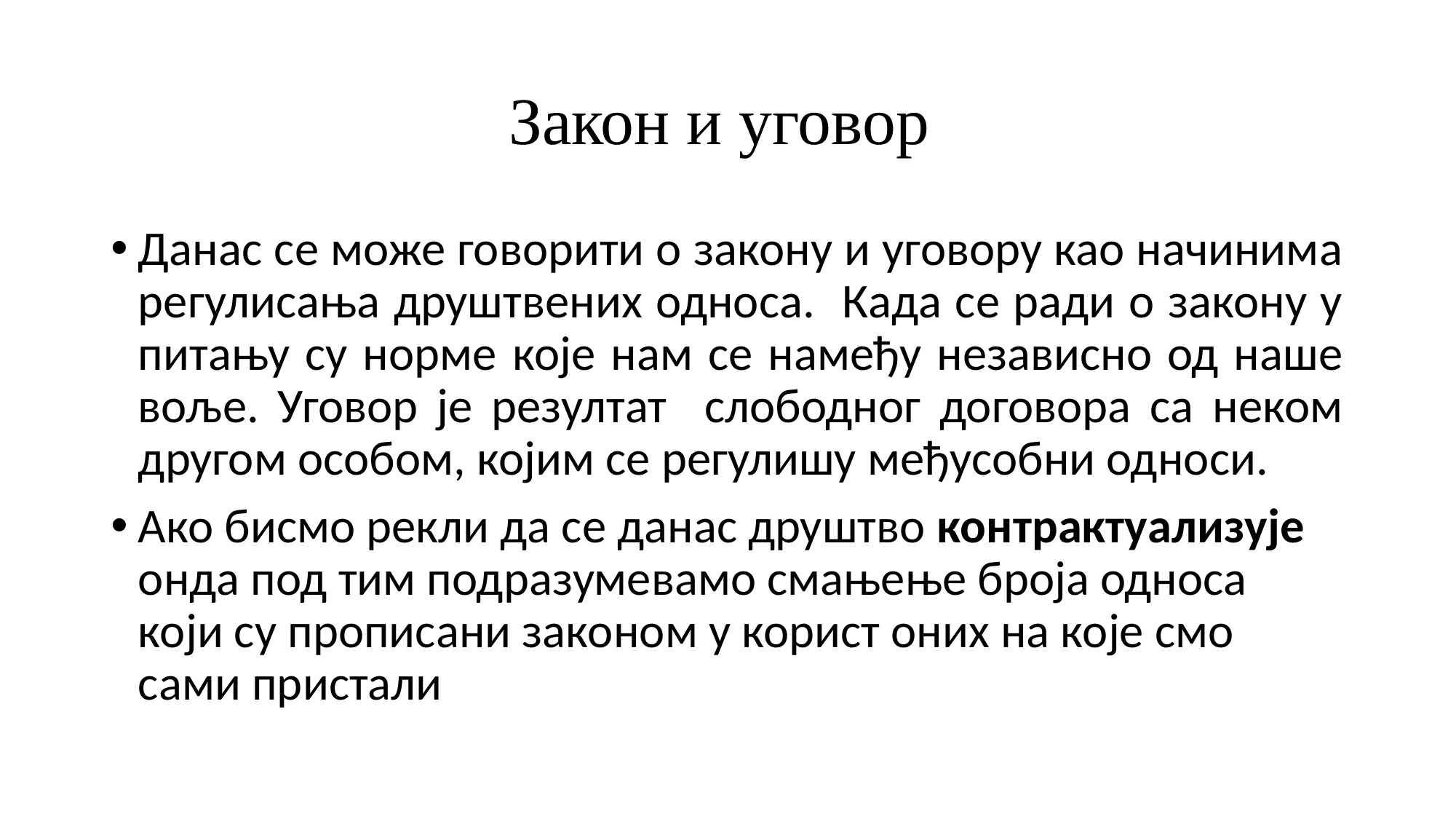

# Закон и уговор
Данас се може говорити о закону и уговору као начинима регулисања друштвених односа.  Када се ради о закону у питању су норме које нам се намеђу независно од наше воље. Уговор је резултат  слободног договора са неком другом особом, којим се регулишу међусобни односи.
Ако бисмо рекли да се данас друштво контрактуализује онда под тим подразумевамо смањење броја односа који су прописани законом у корист оних на које смо сами пристали